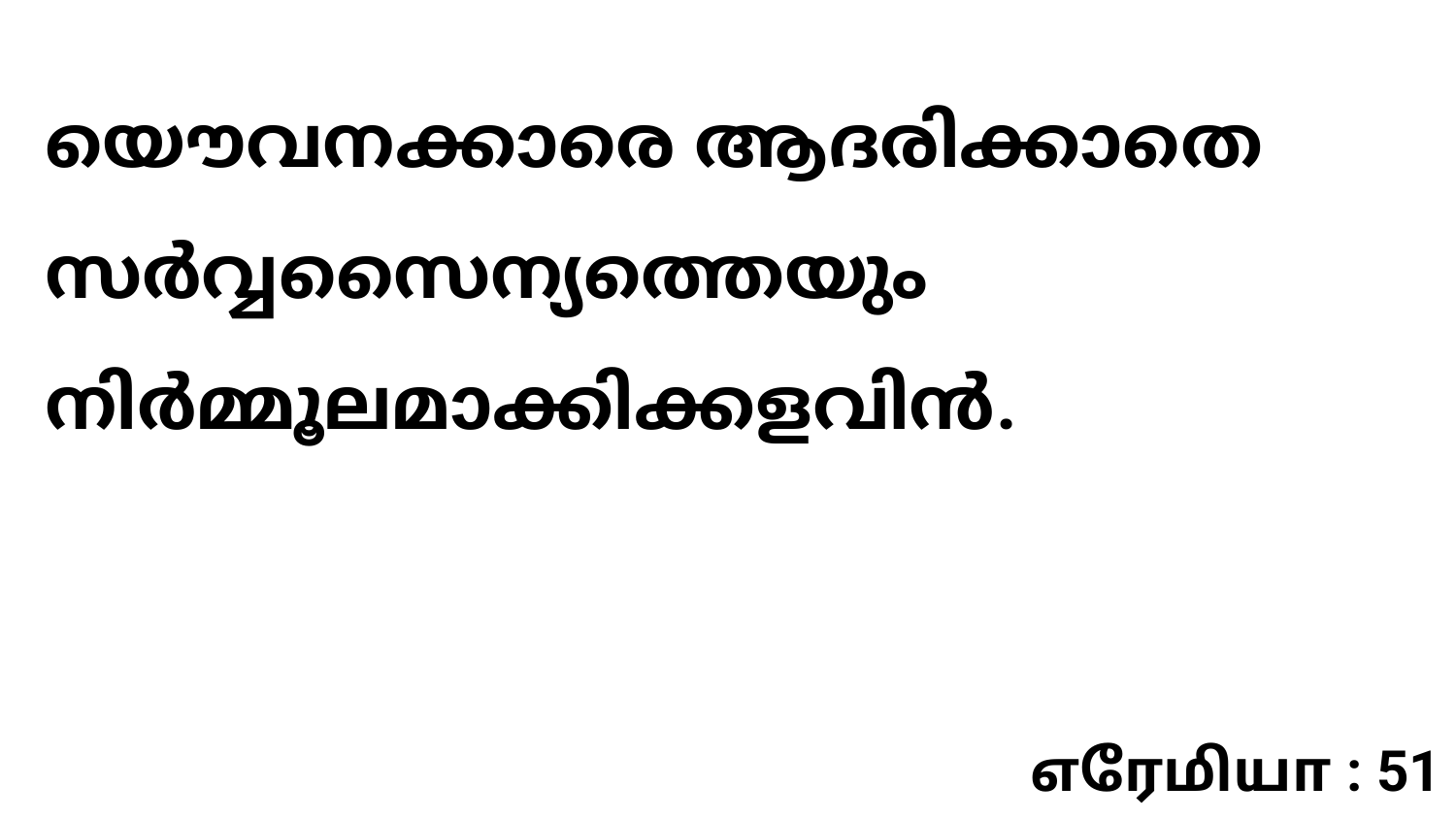

യൌവനക്കാരെ ആദരിക്കാതെ സർവ്വസൈന്യത്തെയും നിർമ്മൂലമാക്കിക്കളവിൻ.
எரேமியா : 51